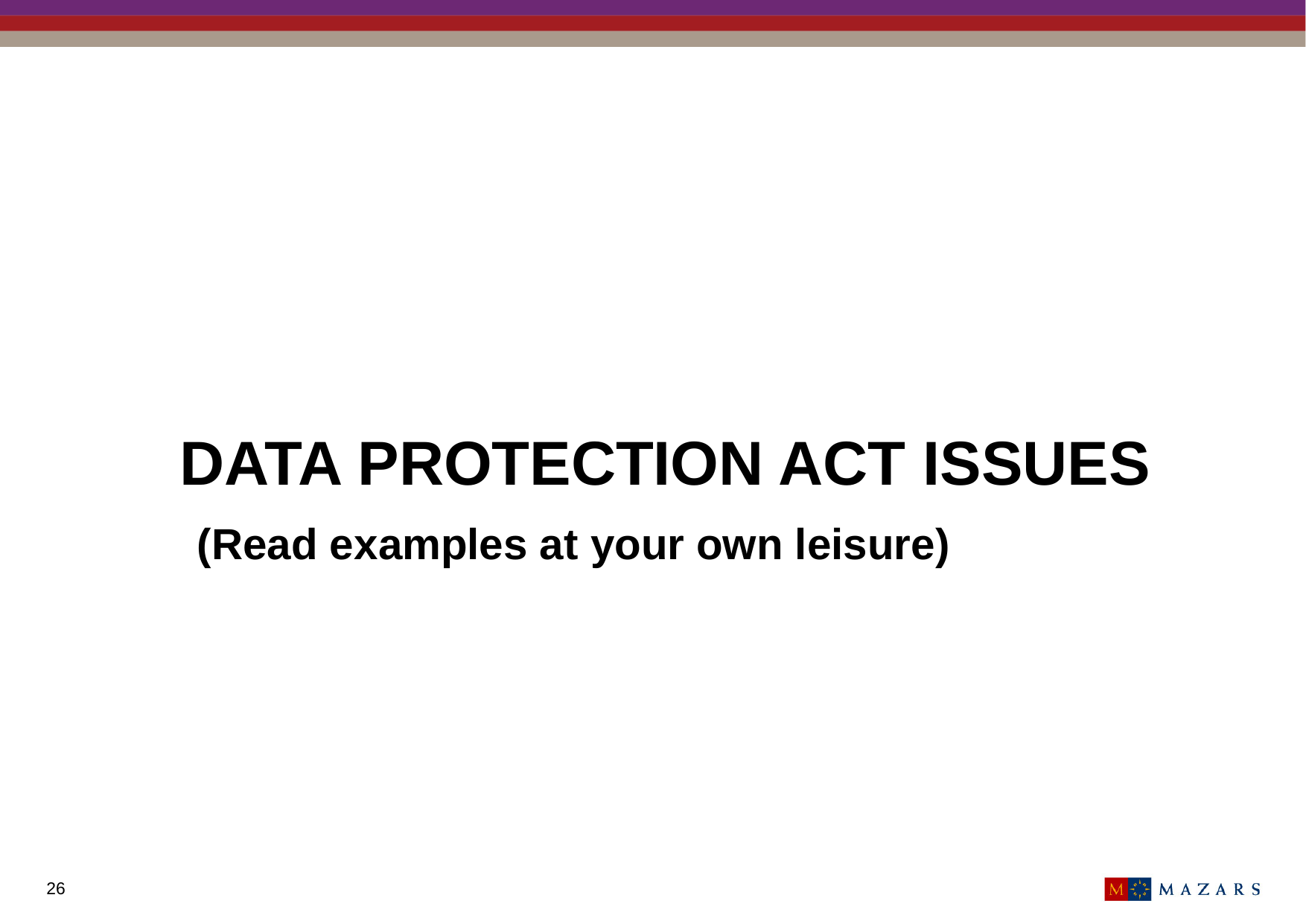

DATA PROTECTION ACT ISSUES
 (Read examples at your own leisure)
26